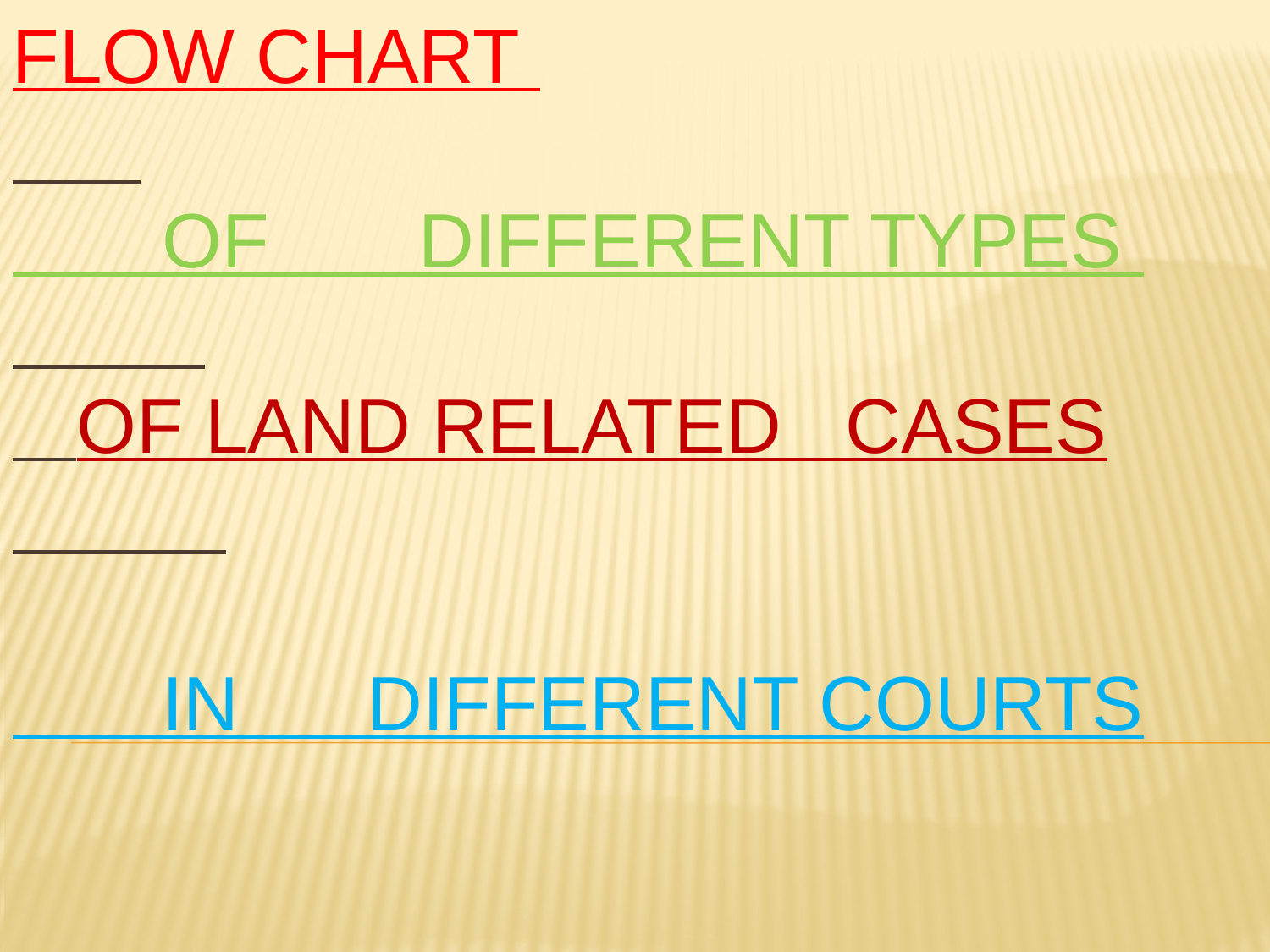

# FLOW CHART OF       DIFFERENT TYPES OF LAND RELATED   CASES IN      DIFFERENT COURTS